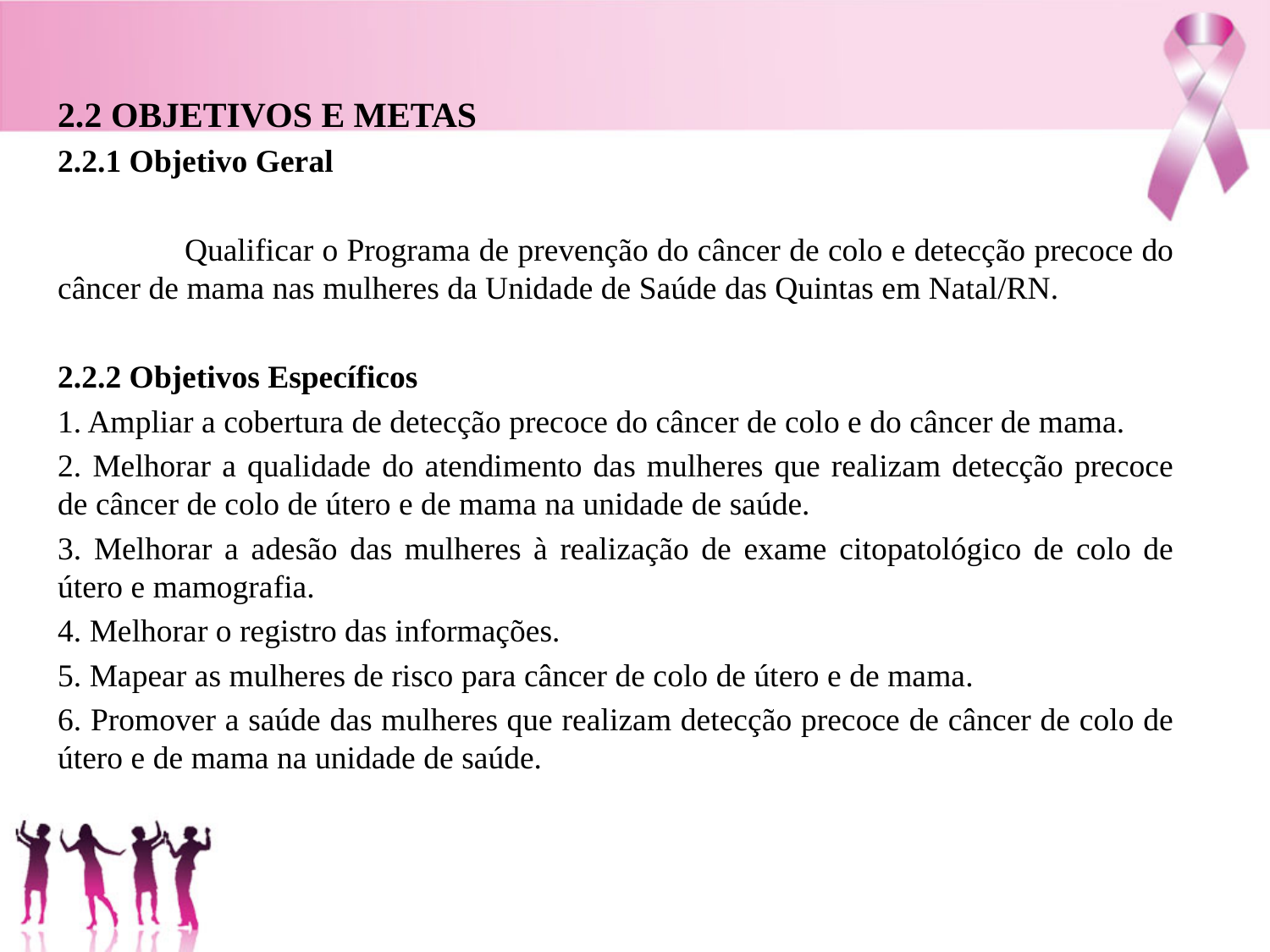

2.2 OBJETIVOS E METAS
2.2.1 Objetivo Geral

	Qualificar o Programa de prevenção do câncer de colo e detecção precoce do câncer de mama nas mulheres da Unidade de Saúde das Quintas em Natal/RN.

2.2.2 Objetivos Específicos
1. Ampliar a cobertura de detecção precoce do câncer de colo e do câncer de mama.
2. Melhorar a qualidade do atendimento das mulheres que realizam detecção precoce de câncer de colo de útero e de mama na unidade de saúde.
3. Melhorar a adesão das mulheres à realização de exame citopatológico de colo de útero e mamografia.
4. Melhorar o registro das informações.
5. Mapear as mulheres de risco para câncer de colo de útero e de mama.
6. Promover a saúde das mulheres que realizam detecção precoce de câncer de colo de útero e de mama na unidade de saúde.